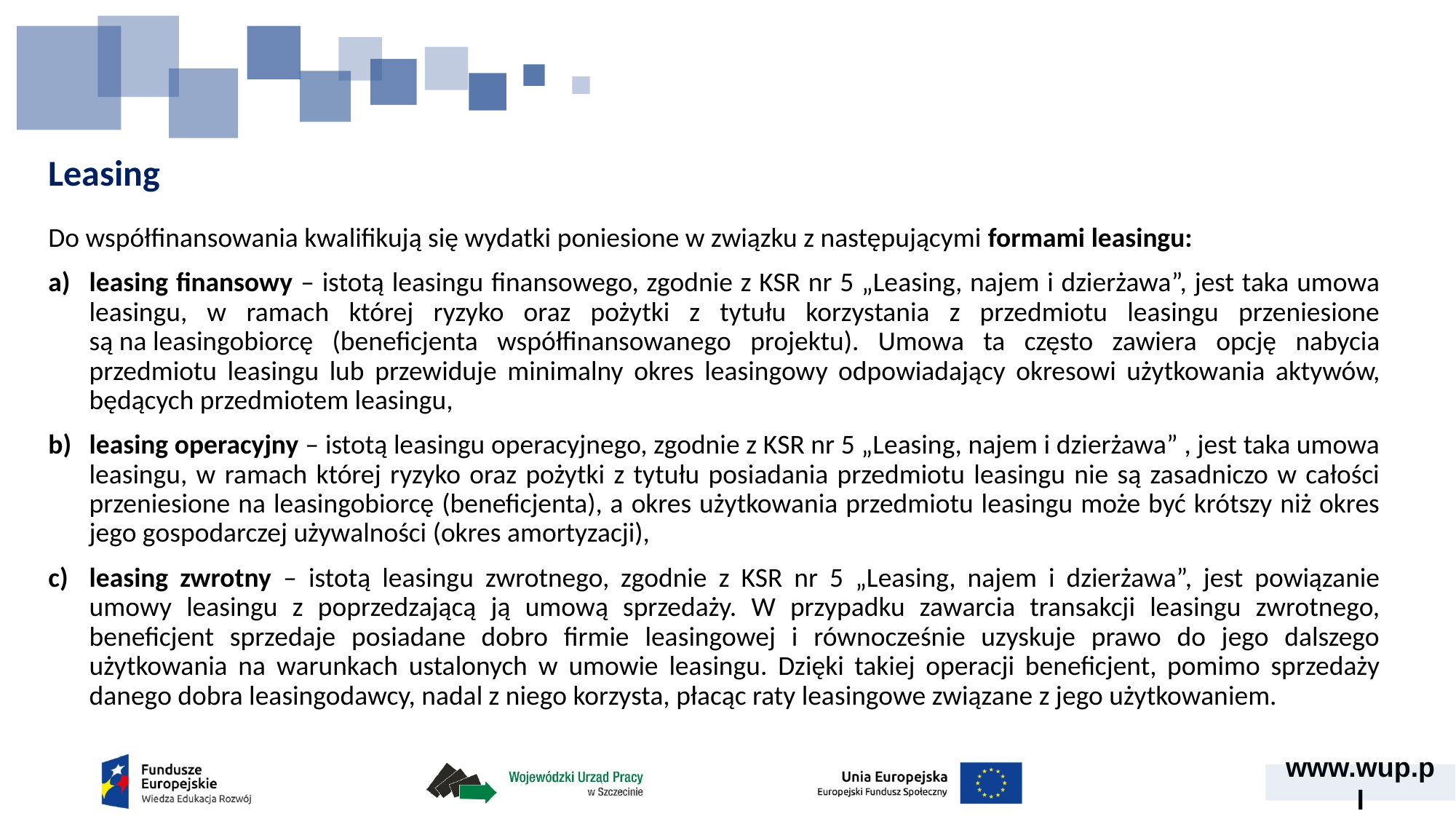

# Leasing
Do współfinansowania kwalifikują się wydatki poniesione w związku z następującymi formami leasingu:
leasing finansowy – istotą leasingu finansowego, zgodnie z KSR nr 5 „Leasing, najem i dzierżawa”, jest taka umowa leasingu, w ramach której ryzyko oraz pożytki z tytułu korzystania z przedmiotu leasingu przeniesione są na leasingobiorcę (beneficjenta współfinansowanego projektu). Umowa ta często zawiera opcję nabycia przedmiotu leasingu lub przewiduje minimalny okres leasingowy odpowiadający okresowi użytkowania aktywów, będących przedmiotem leasingu,
leasing operacyjny – istotą leasingu operacyjnego, zgodnie z KSR nr 5 „Leasing, najem i dzierżawa” , jest taka umowa leasingu, w ramach której ryzyko oraz pożytki z tytułu posiadania przedmiotu leasingu nie są zasadniczo w całości przeniesione na leasingobiorcę (beneficjenta), a okres użytkowania przedmiotu leasingu może być krótszy niż okres jego gospodarczej używalności (okres amortyzacji),
leasing zwrotny – istotą leasingu zwrotnego, zgodnie z KSR nr 5 „Leasing, najem i dzierżawa”, jest powiązanie umowy leasingu z poprzedzającą ją umową sprzedaży. W przypadku zawarcia transakcji leasingu zwrotnego, beneficjent sprzedaje posiadane dobro firmie leasingowej i równocześnie uzyskuje prawo do jego dalszego użytkowania na warunkach ustalonych w umowie leasingu. Dzięki takiej operacji beneficjent, pomimo sprzedaży danego dobra leasingodawcy, nadal z niego korzysta, płacąc raty leasingowe związane z jego użytkowaniem.